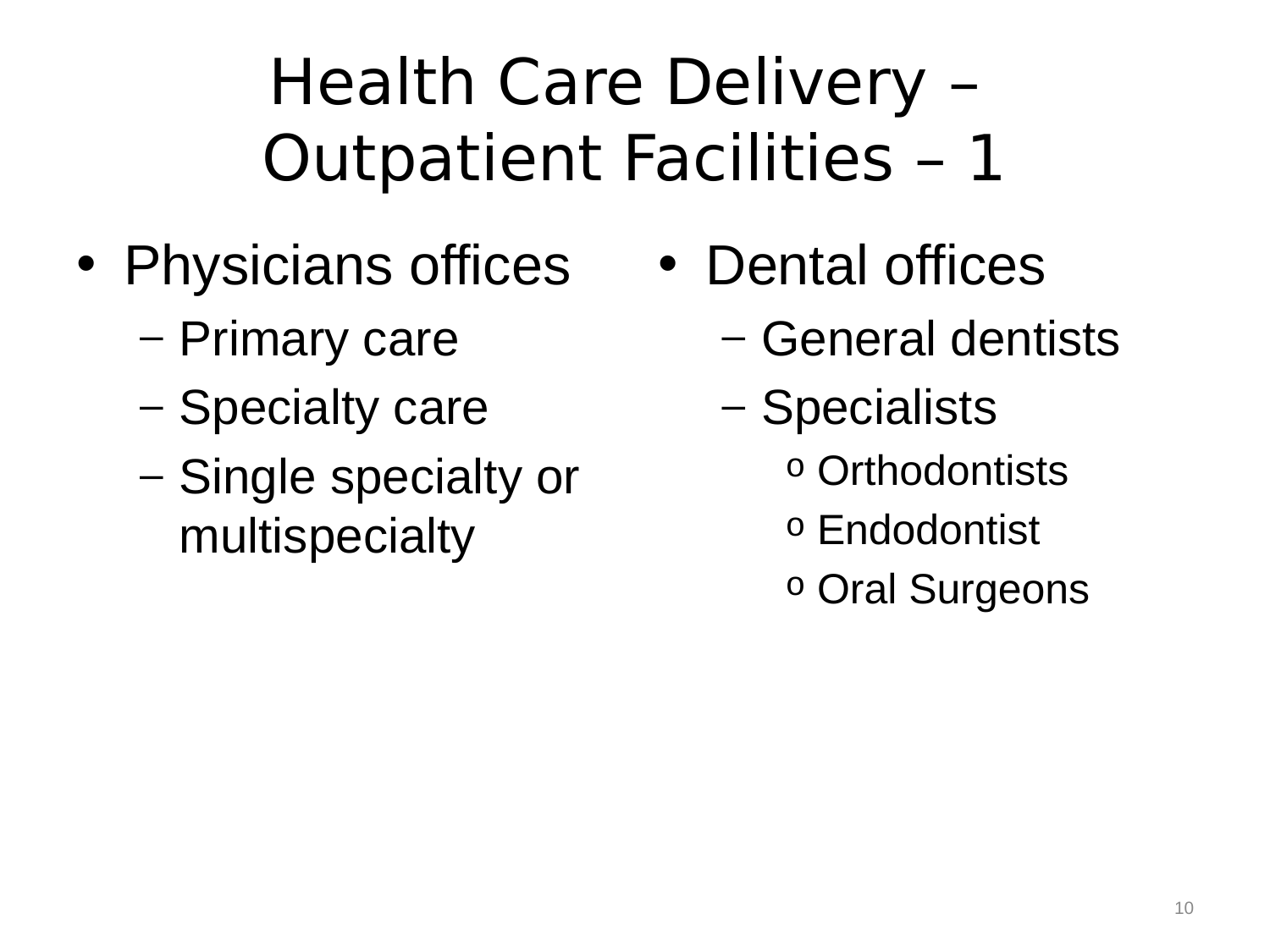

# Health Care Delivery – Outpatient Facilities – 1
Physicians offices
Primary care
Specialty care
Single specialty or multispecialty
Dental offices
General dentists
Specialists
Orthodontists
Endodontist
Oral Surgeons
10